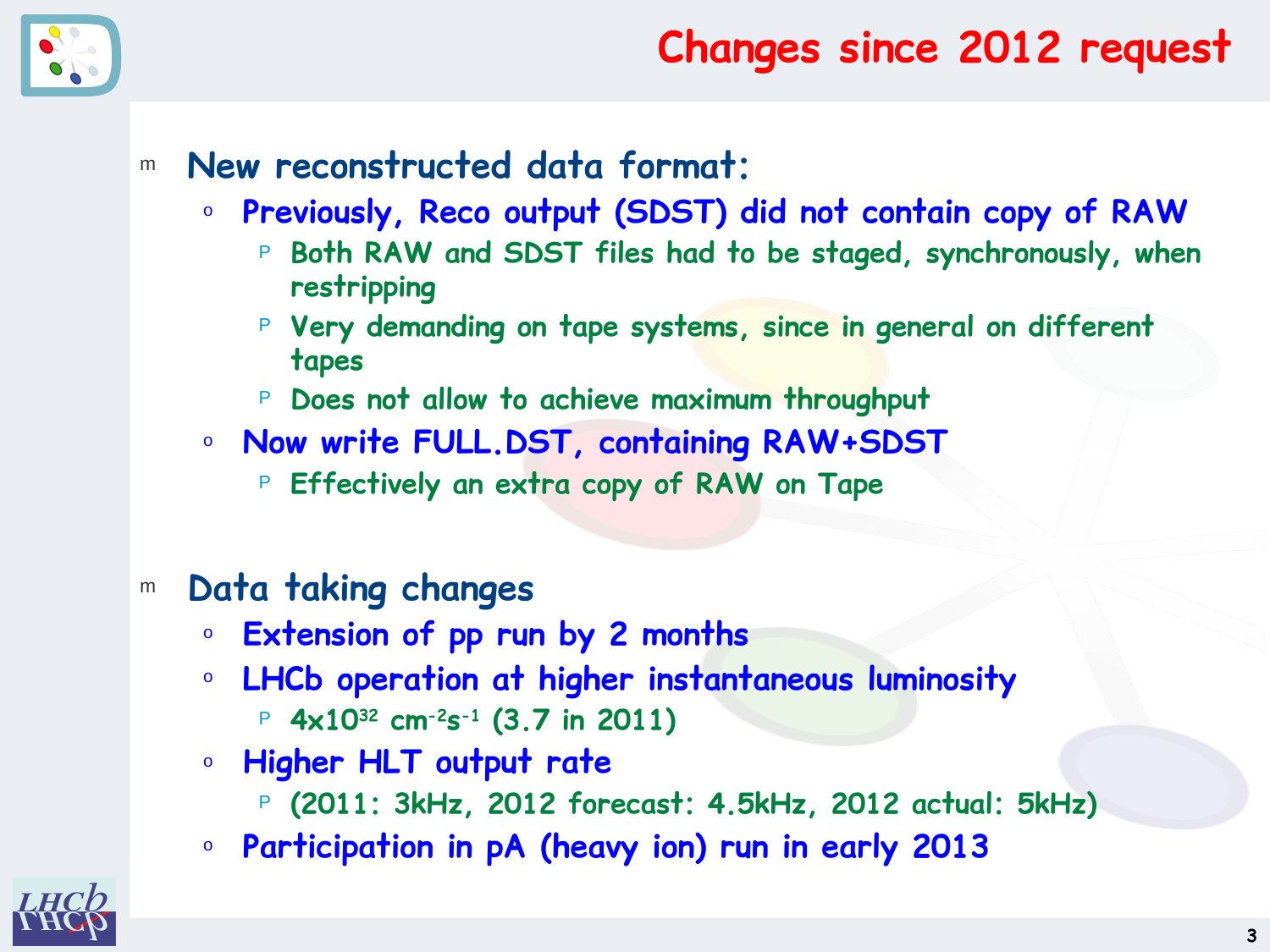

# Changes since 2012 request
New reconstructed data format:
Previously, Reco output (SDST) did not contain copy of RAW
Both RAW and SDST files had to be staged, synchronously, when restripping
Very demanding on tape systems, since in general on different tapes
Does not allow to achieve maximum throughput
Now write FULL.DST, containing RAW+SDST
Effectively an extra copy of RAW on Tape

Data taking changes
Extension of pp run by 2 months
LHCb operation at higher instantaneous luminosity
4x1032 cm-2s-1 (3.7 in 2011)
Higher HLT output rate
(2011: 3kHz, 2012 forecast: 4.5kHz, 2012 actual: 5kHz)
Participation in pA (heavy ion) run in early 2013
3